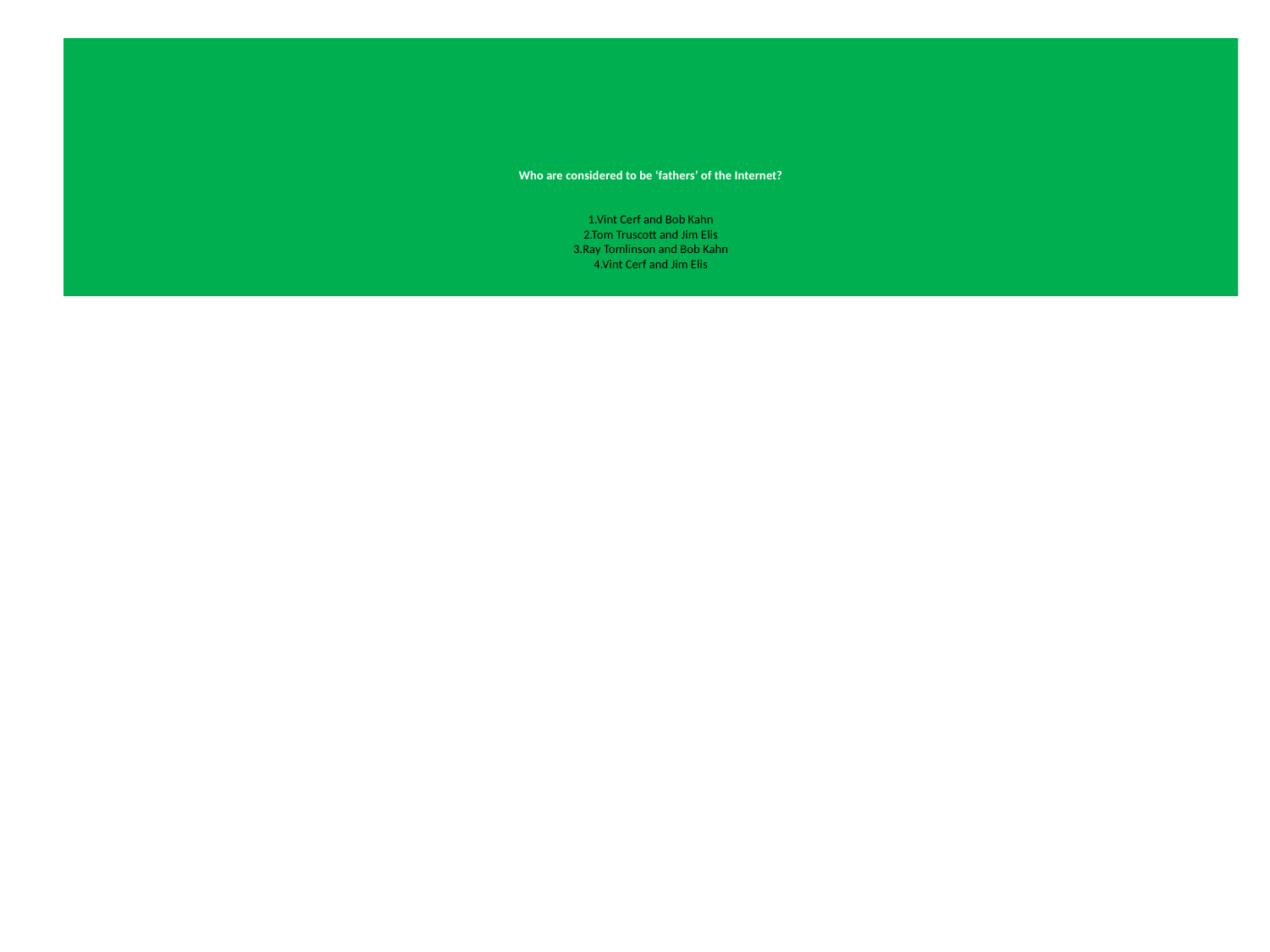

# Who are considered to be ‘fathers’ of the Internet? 1.Vint Cerf and Bob Kahn 2.Tom Truscott and Jim Elis 3.Ray Tomlinson and Bob Kahn 4.Vint Cerf and Jim Elis